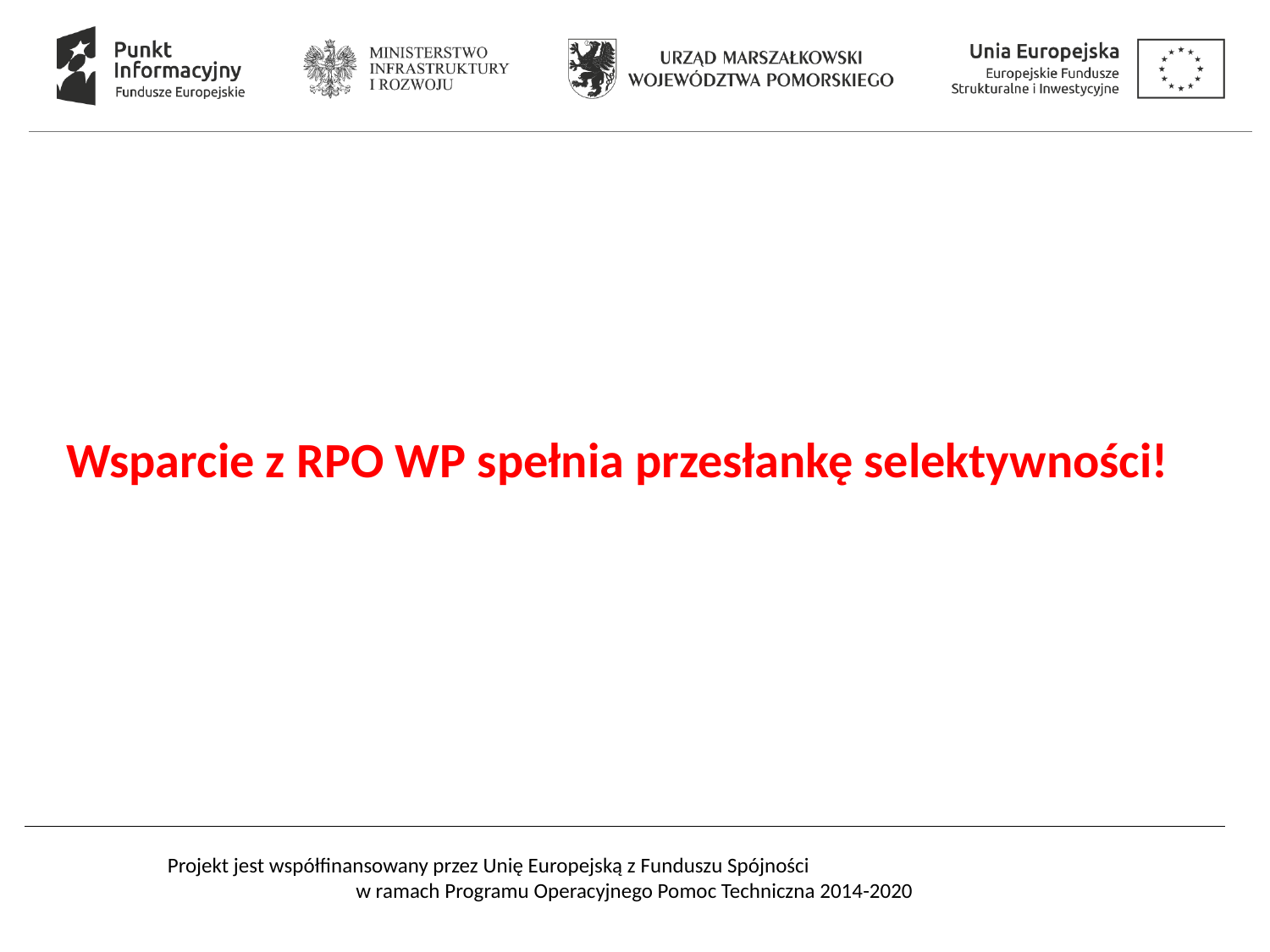

# Wsparcie z RPO WP spełnia przesłankę selektywności!